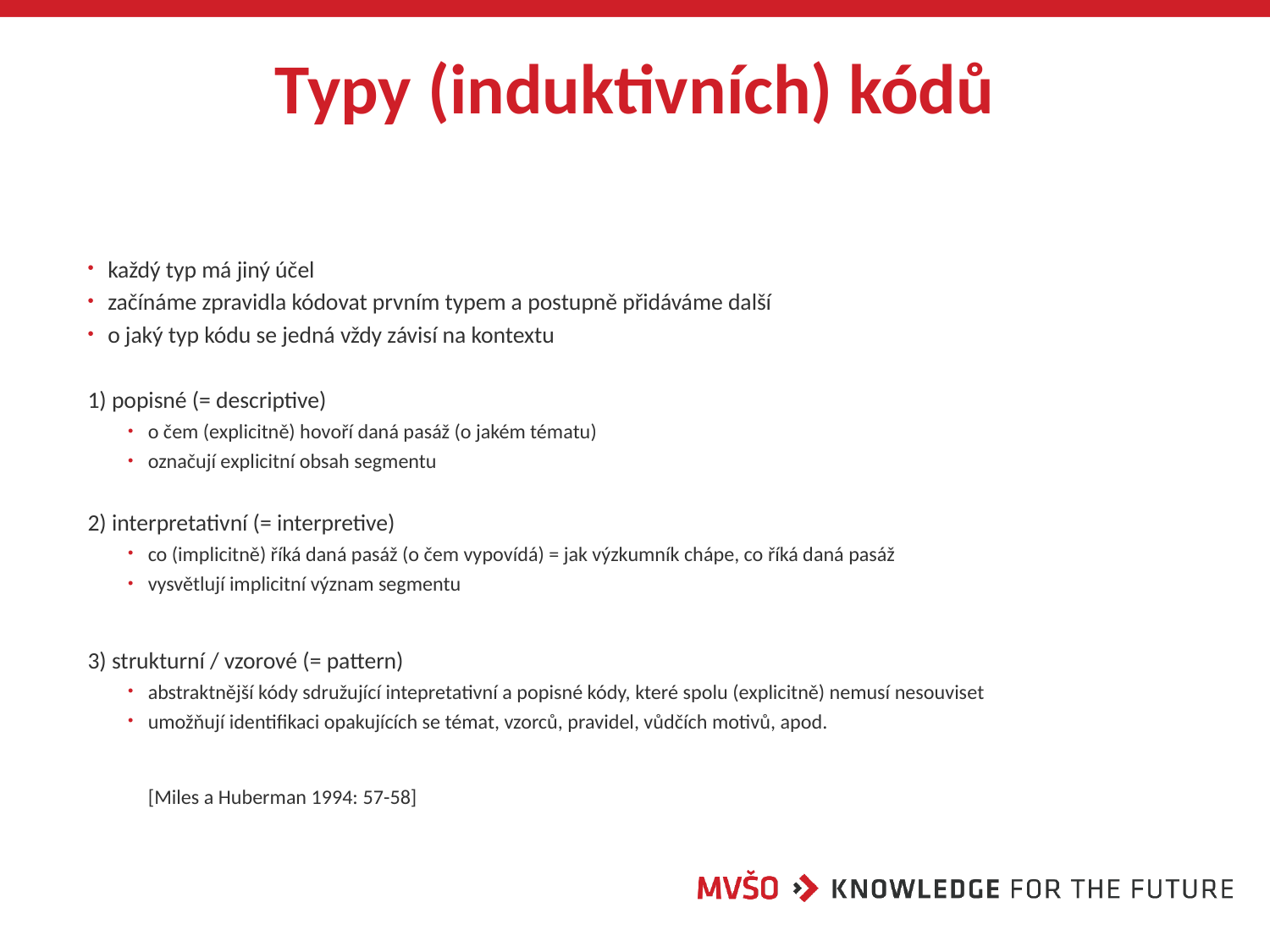

# Typy (induktivních) kódů
každý typ má jiný účel
začínáme zpravidla kódovat prvním typem a postupně přidáváme další
o jaký typ kódu se jedná vždy závisí na kontextu

1) popisné (= descriptive)
o čem (explicitně) hovoří daná pasáž (o jakém tématu)
označují explicitní obsah segmentu

2) interpretativní (= interpretive)
co (implicitně) říká daná pasáž (o čem vypovídá) = jak výzkumník chápe, co říká daná pasáž
vysvětlují implicitní význam segmentu

3) strukturní / vzorové (= pattern)
abstraktnější kódy sdružující intepretativní a popisné kódy, které spolu (explicitně) nemusí nesouviset
umožňují identifikaci opakujících se témat, vzorců, pravidel, vůdčích motivů, apod.

						[Miles a Huberman 1994: 57-58]